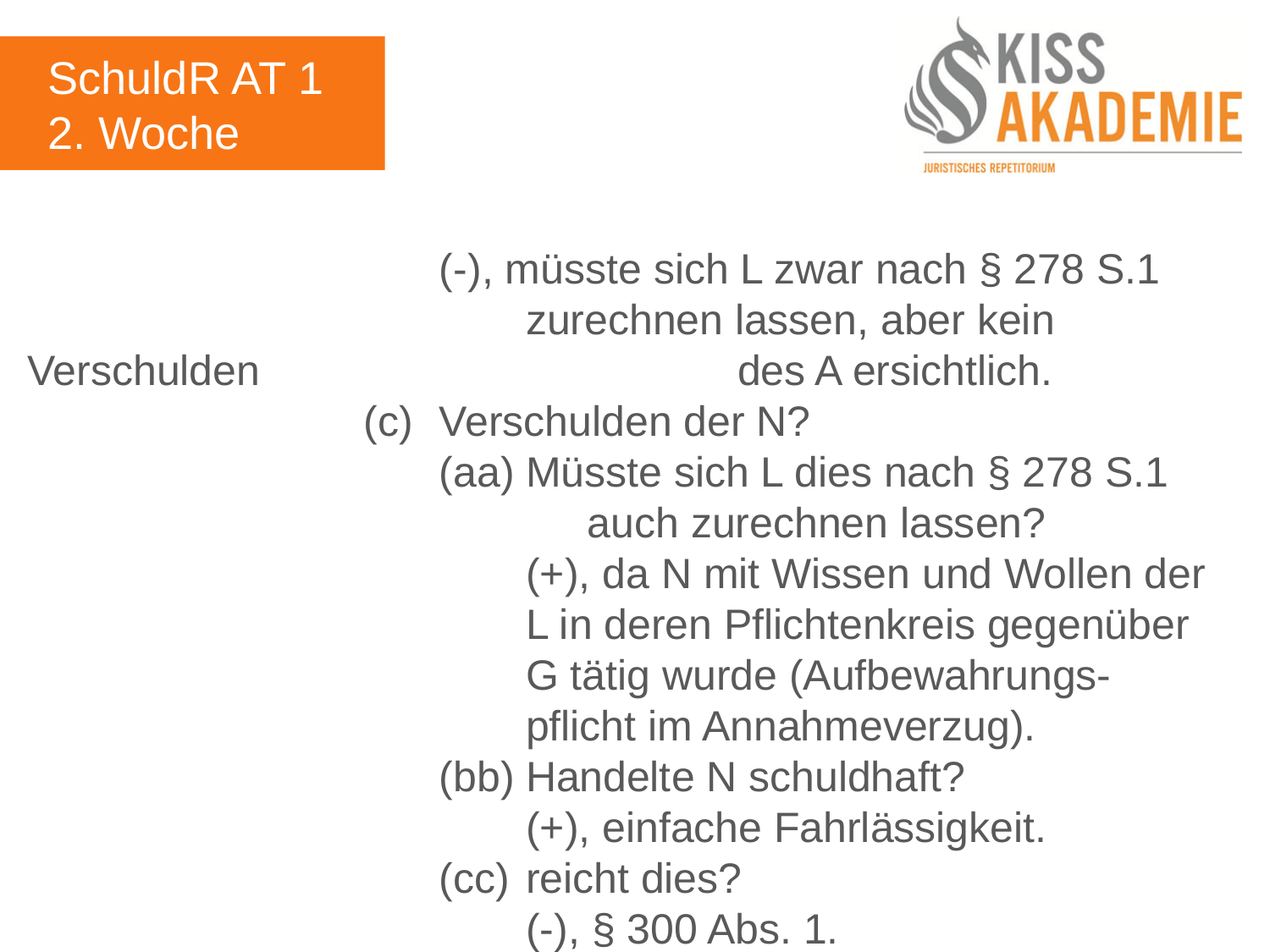

SchuldR AT 1
2. Woche
							(-), müsste sich L zwar nach § 278 S.1 								zurechnen lassen, aber kein Verschulden 							des A ersichtlich.
						(c)	Verschulden der N?
							(aa)	Müsste sich L dies nach § 278 S.1 									auch zurechnen lassen?
								(+), da N mit Wissen und Wollen der								L in deren Pflichtenkreis gegenüber								G tätig wurde (Aufbewahrungs-									pflicht im Annahmeverzug).
							(bb)	Handelte N schuldhaft?
								(+), einfache Fahrlässigkeit.
							(cc)	reicht dies?
								(-), § 300 Abs. 1.